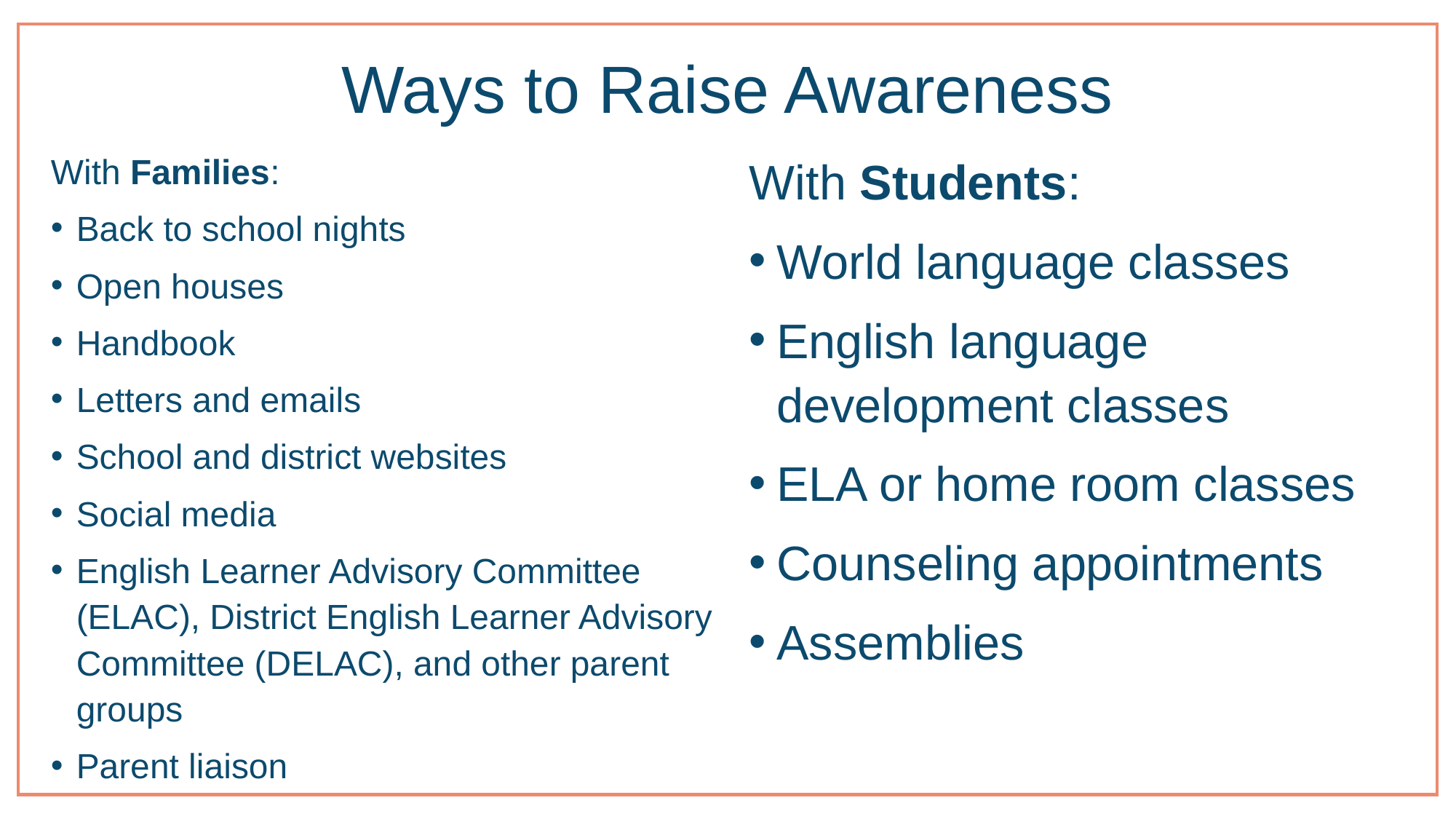

# Ways to Raise Awareness
With Families:
Back to school nights
Open houses
Handbook
Letters and emails
School and district websites
Social media
English Learner Advisory Committee (ELAC), District English Learner Advisory Committee (DELAC), and other parent groups
Parent liaison

With Students:
World language classes
English language development classes
ELA or home room classes
Counseling appointments
Assemblies